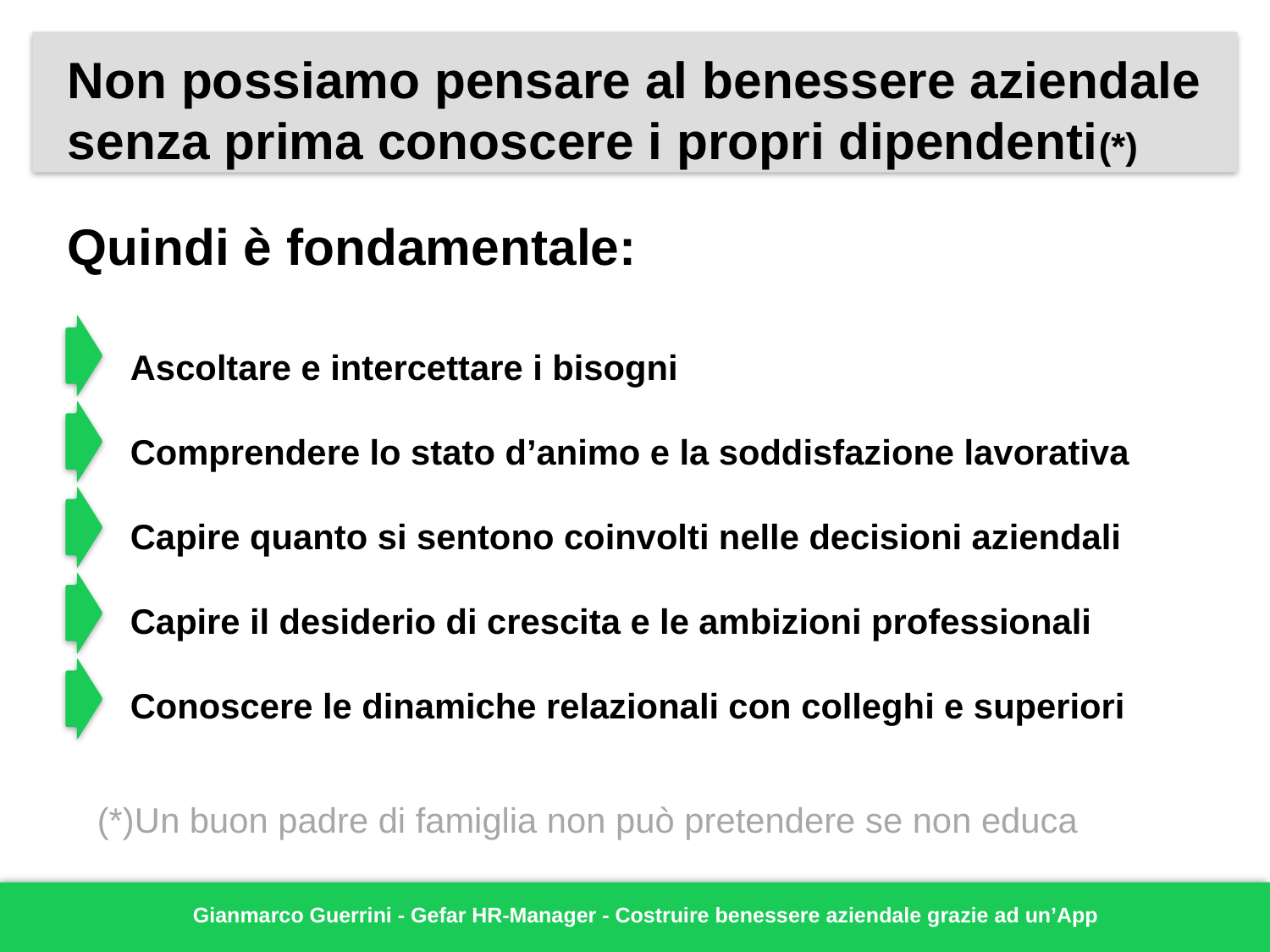

Non possiamo pensare al benessere aziendale
senza prima conoscere i propri dipendenti(*)

Quindi è fondamentale:

Ascoltare e intercettare i bisogni

Comprendere lo stato d’animo e la soddisfazione lavorativa

Capire quanto si sentono coinvolti nelle decisioni aziendali

Capire il desiderio di crescita e le ambizioni professionali

Conoscere le dinamiche relazionali con colleghi e superiori

(*)Un buon padre di famiglia non può pretendere se non educa
22
Gianmarco Guerrini - Gefar HR-Manager - Costruire benessere aziendale grazie ad un’App